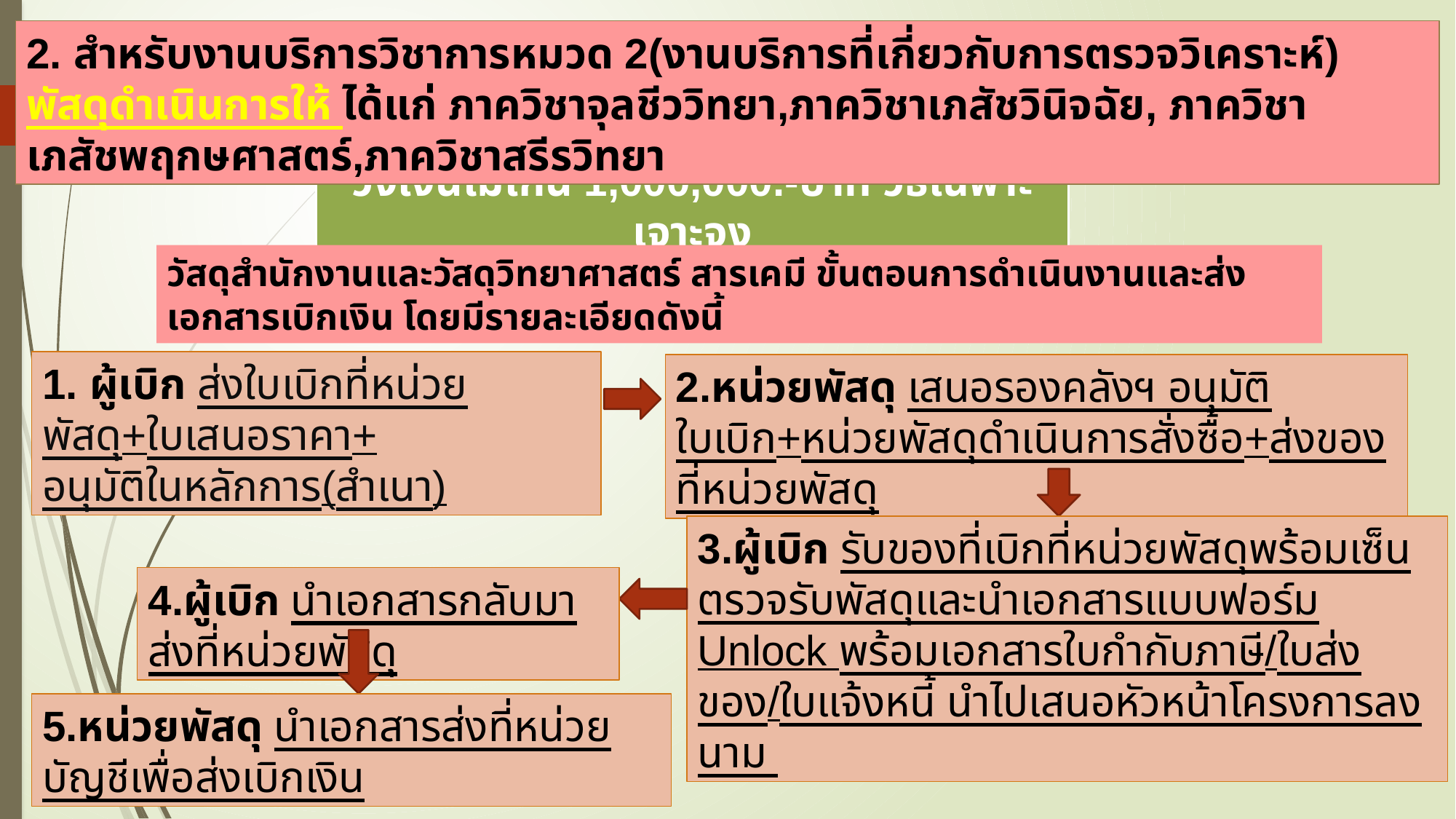

2. สำหรับงานบริการวิชาการหมวด 2(งานบริการที่เกี่ยวกับการตรวจวิเคราะห์) พัสดุดำเนินการให้ ได้แก่ ภาควิชาจุลชีววิทยา,ภาควิชาเภสัชวินิจฉัย, ภาควิชาเภสัชพฤกษศาสตร์,ภาควิชาสรีรวิทยา
วงเงินไม่เกิน 1,000,000.-บาท วิธีเฉพาะเจาะจง
วัสดุสำนักงานและวัสดุวิทยาศาสตร์ สารเคมี ขั้นตอนการดำเนินงานและส่งเอกสารเบิกเงิน โดยมีรายละเอียดดังนี้
1. ผู้เบิก ส่งใบเบิกที่หน่วยพัสดุ+ใบเสนอราคา+
อนุมัติในหลักการ(สำเนา)
2.หน่วยพัสดุ เสนอรองคลังฯ อนุมัติใบเบิก+หน่วยพัสดุดำเนินการสั่งซื้อ+ส่งของที่หน่วยพัสดุ

3.ผู้เบิก รับของที่เบิกที่หน่วยพัสดุพร้อมเซ็นตรวจรับพัสดุและนำเอกสารแบบฟอร์ม Unlock พร้อมเอกสารใบกำกับภาษี/ใบส่งของ/ใบแจ้งหนี้ นำไปเสนอหัวหน้าโครงการลงนาม
4.ผู้เบิก นำเอกสารกลับมาส่งที่หน่วยพัสดุ

5.หน่วยพัสดุ นำเอกสารส่งที่หน่วยบัญชีเพื่อส่งเบิกเงิน